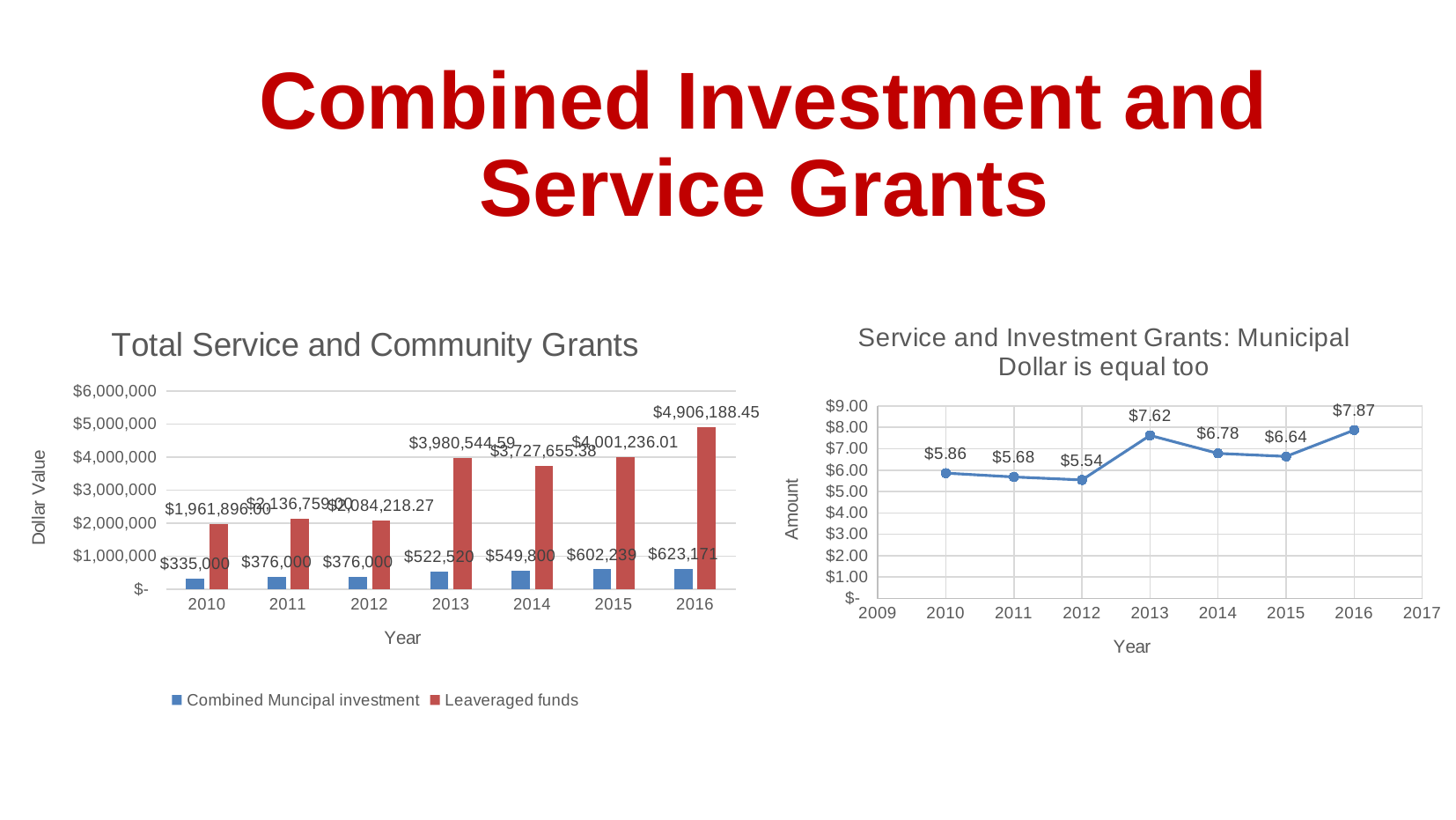

# Combined Investment and Service Grants

### Chart: Total Service and Community Grants

| Category |  |  |
|---|---|---|
| 2010 | 335000.0 | 1961896.0 |
| 2011 | 376000.0 | 2136759.0 |
| 2012 | 376000.0 | 2084218.27 |
| 2013 | 522520.0 | 3980544.59 |
| 2014 | 549800.0 | 3727655.38 |
| 2015 | 602239.0 | 4001236.01 |
| 2016 | 623171.0 | 4906188.45 |

### Chart: Service and Investment Grants: Municipal Dollar is equal too

| Category | One Municipal Dollar is equal too |
|---|---|